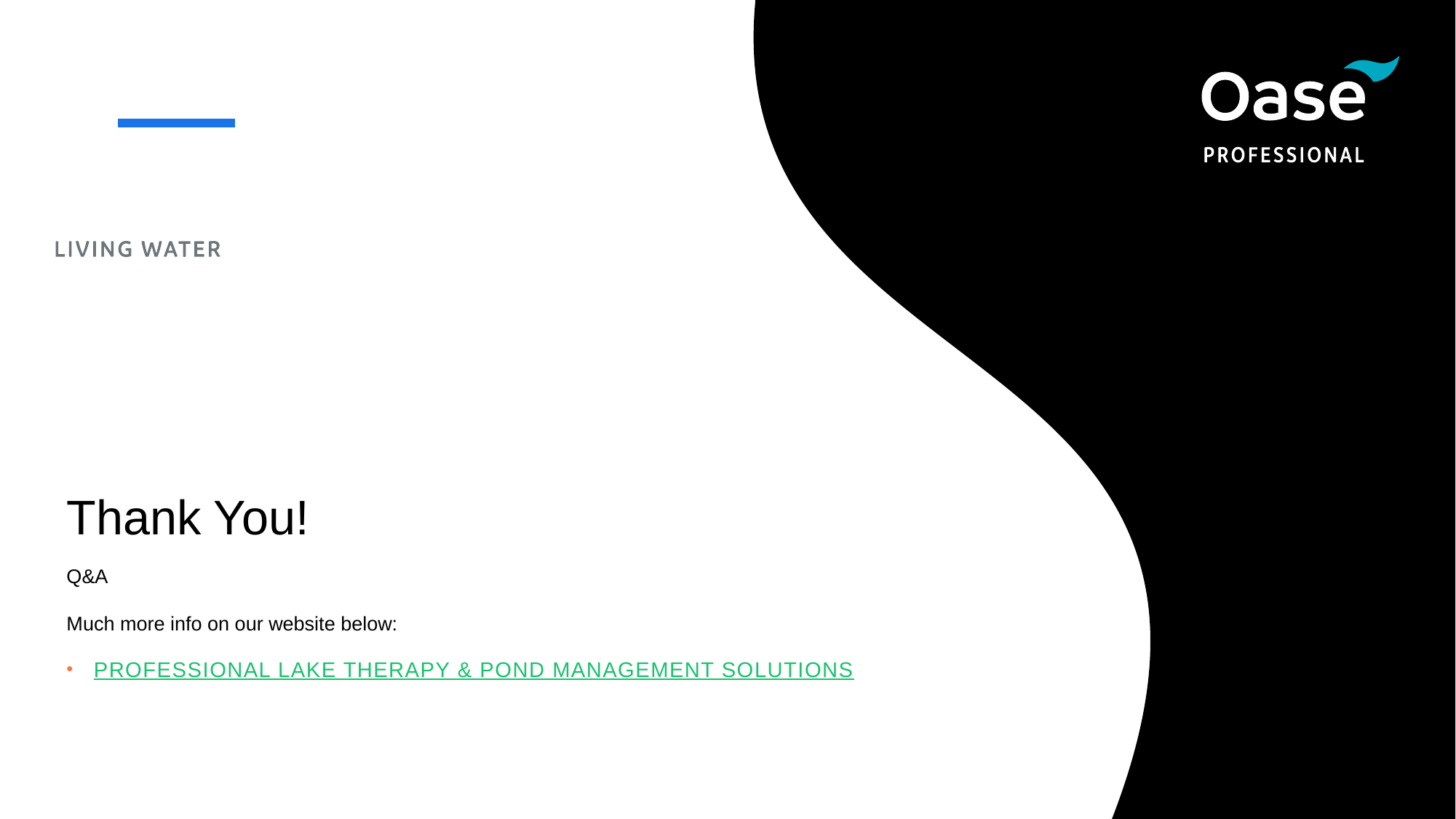

# Thank You!
Q&A

Much more info on our website below:
Professional Lake Therapy & Pond Management Solutions